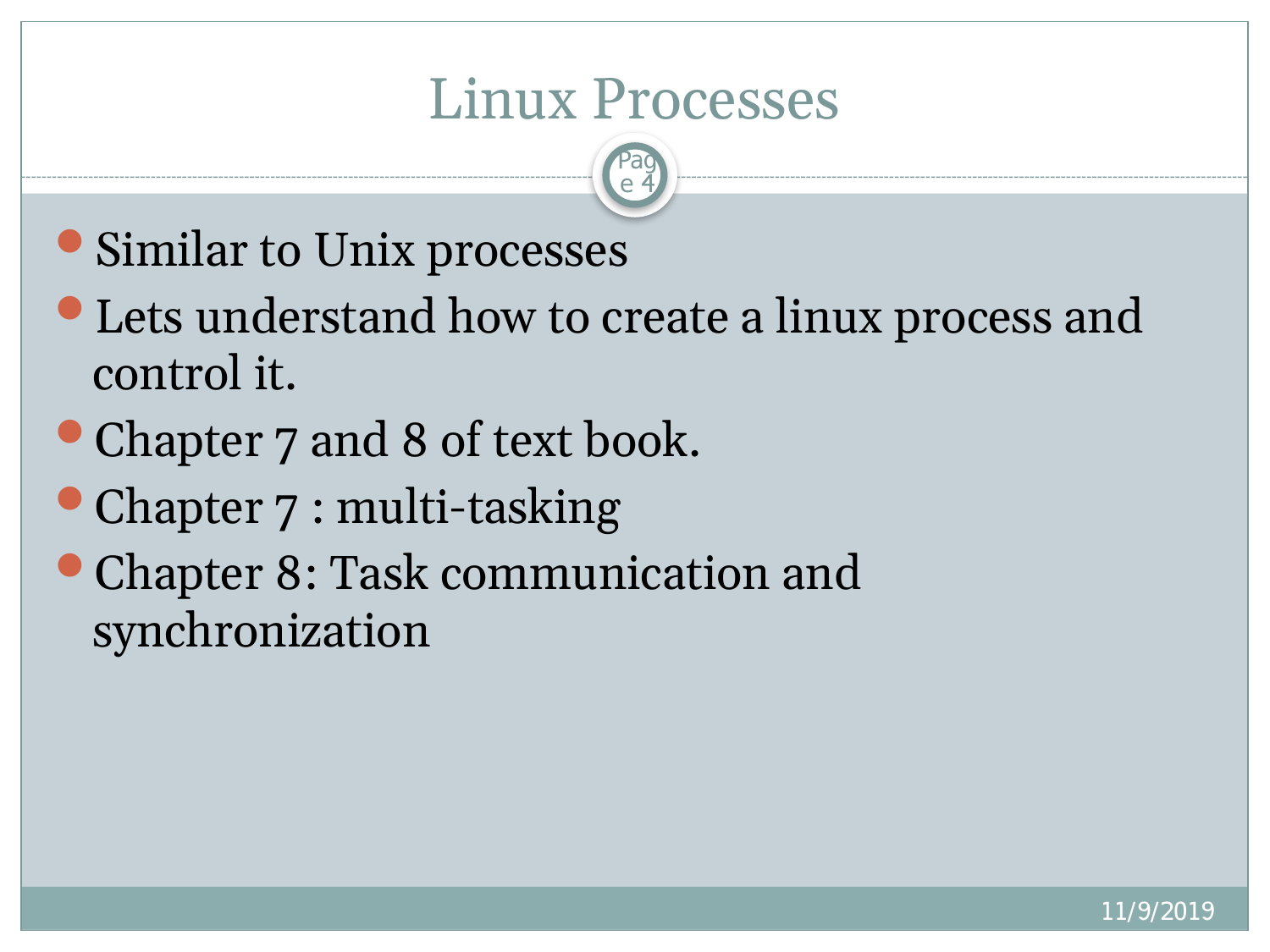

# Linux Processes
Page 4
Similar to Unix processes
Lets understand how to create a linux process and control it.
Chapter 7 and 8 of text book.
Chapter 7 : multi-tasking
Chapter 8: Task communication and synchronization
11/9/2019